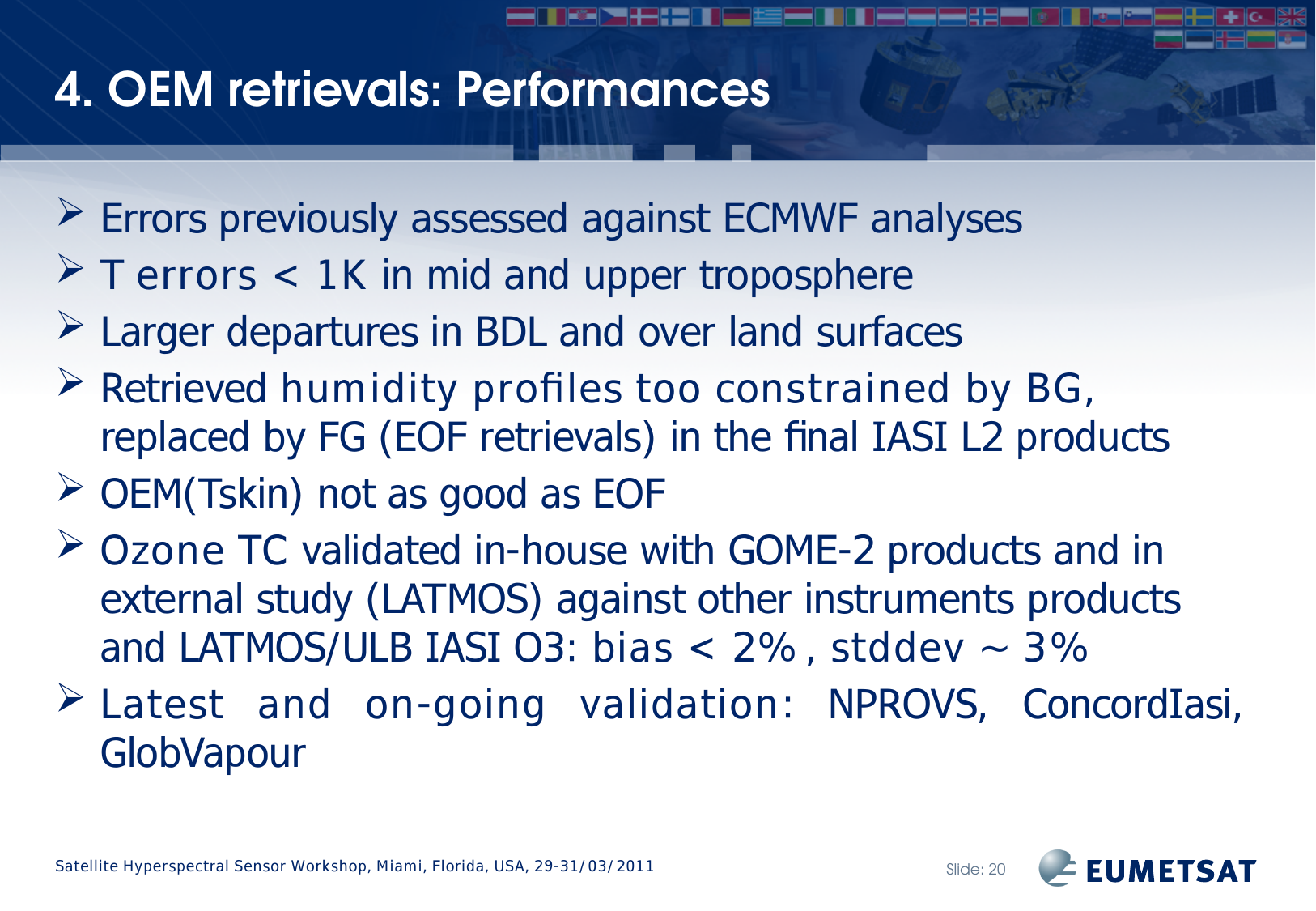

# 4. OEM retrievals: Performances
Errors previously assessed against ECMWF analyses
T errors < 1K in mid and upper troposphere
Larger departures in BDL and over land surfaces
Retrieved humidity profiles too constrained by BG, replaced by FG (EOF retrievals) in the final IASI L2 products
OEM(Tskin) not as good as EOF
Ozone TC validated in-house with GOME-2 products and in external study (LATMOS) against other instruments products and LATMOS/ULB IASI O3: bias < 2%, stddev ~ 3%
Latest and on-going validation: NPROVS, ConcordIasi, GlobVapour
Slide: 20